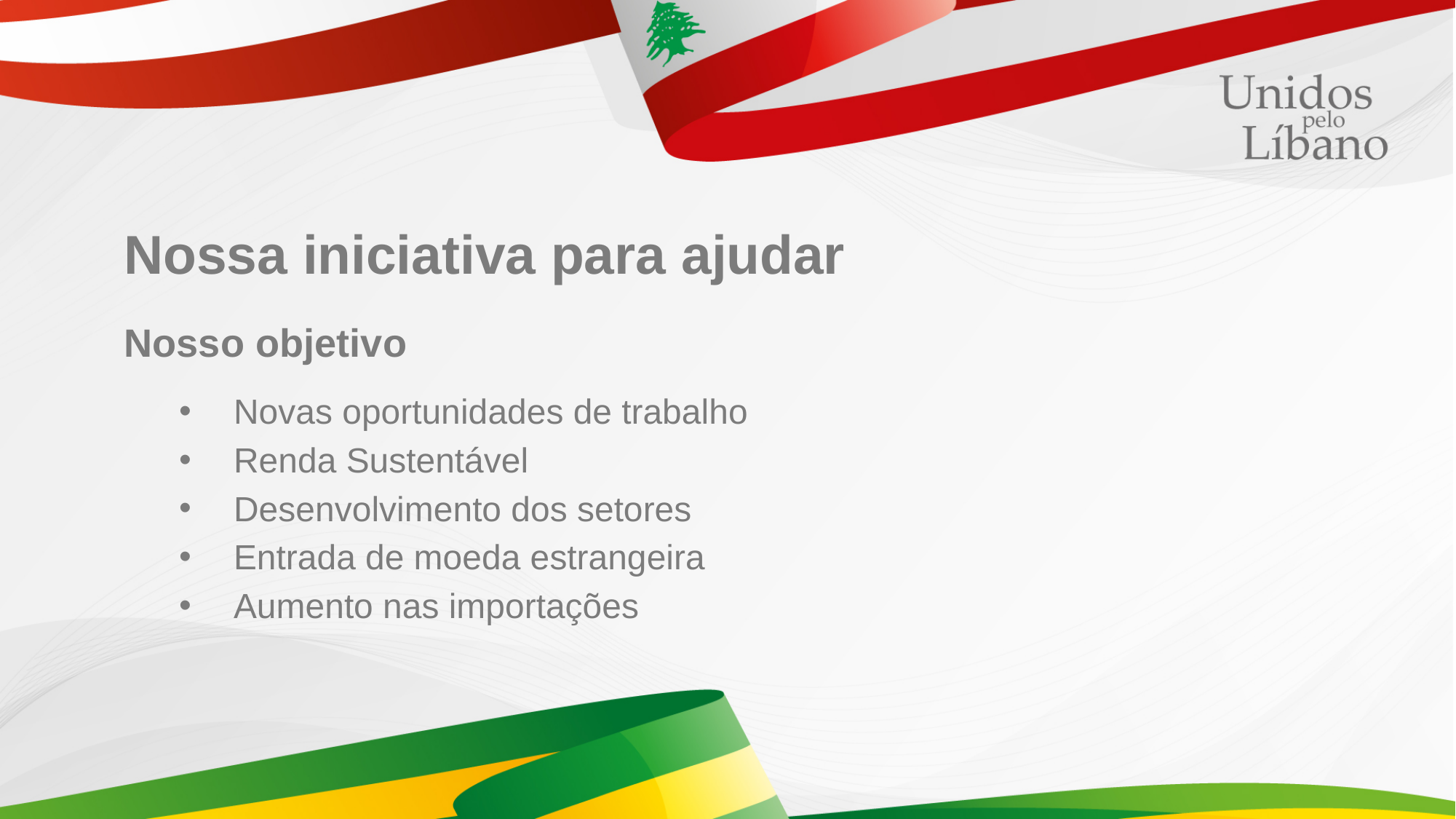

Nossa iniciativa para ajudar
Nosso objetivo
Novas oportunidades de trabalho
Renda Sustentável
Desenvolvimento dos setores
Entrada de moeda estrangeira
Aumento nas importações